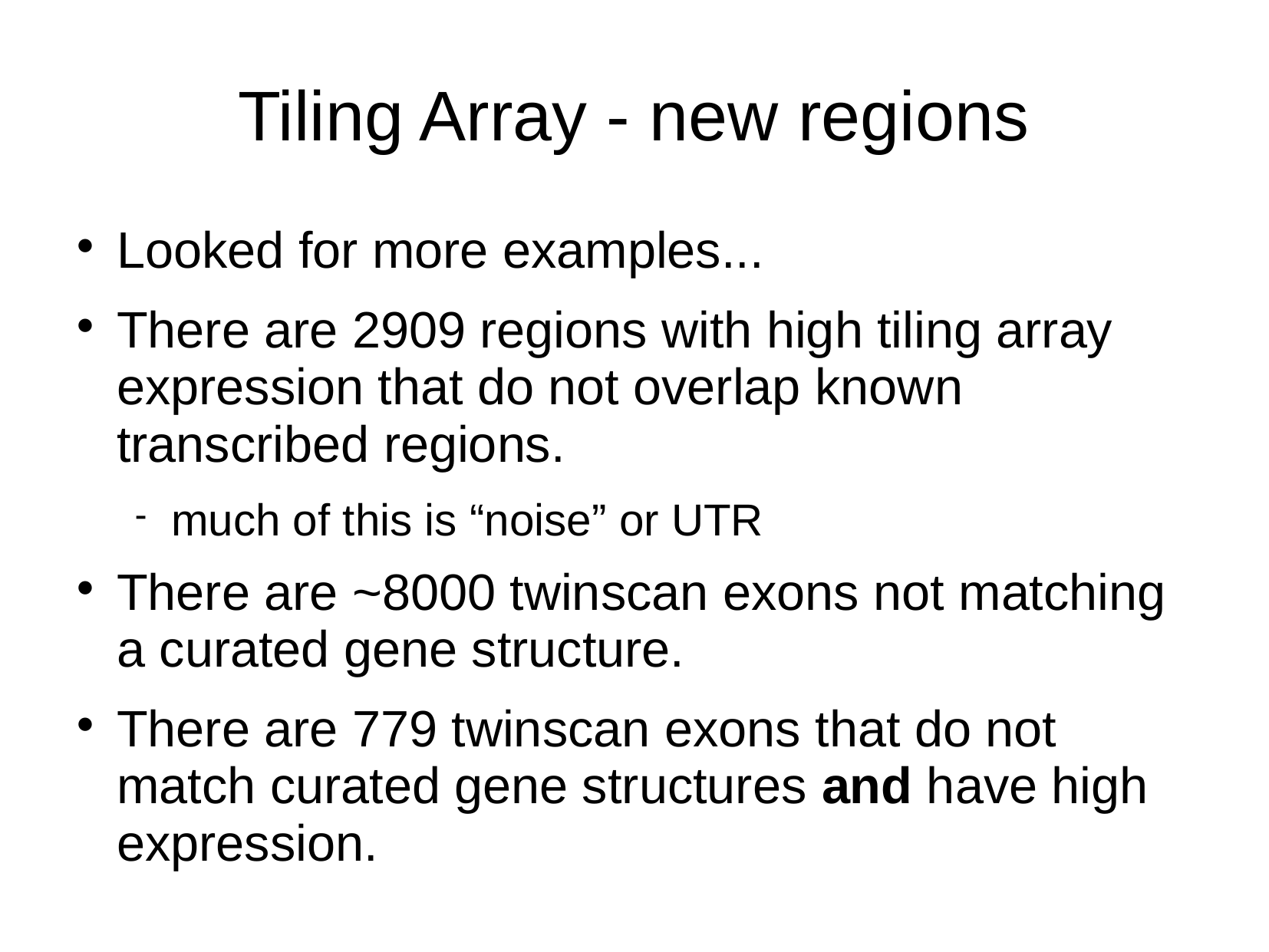

# Tiling Array - new regions
Looked for more examples...
There are 2909 regions with high tiling array expression that do not overlap known transcribed regions.
much of this is “noise” or UTR
There are ~8000 twinscan exons not matching a curated gene structure.
There are 779 twinscan exons that do not match curated gene structures and have high expression.